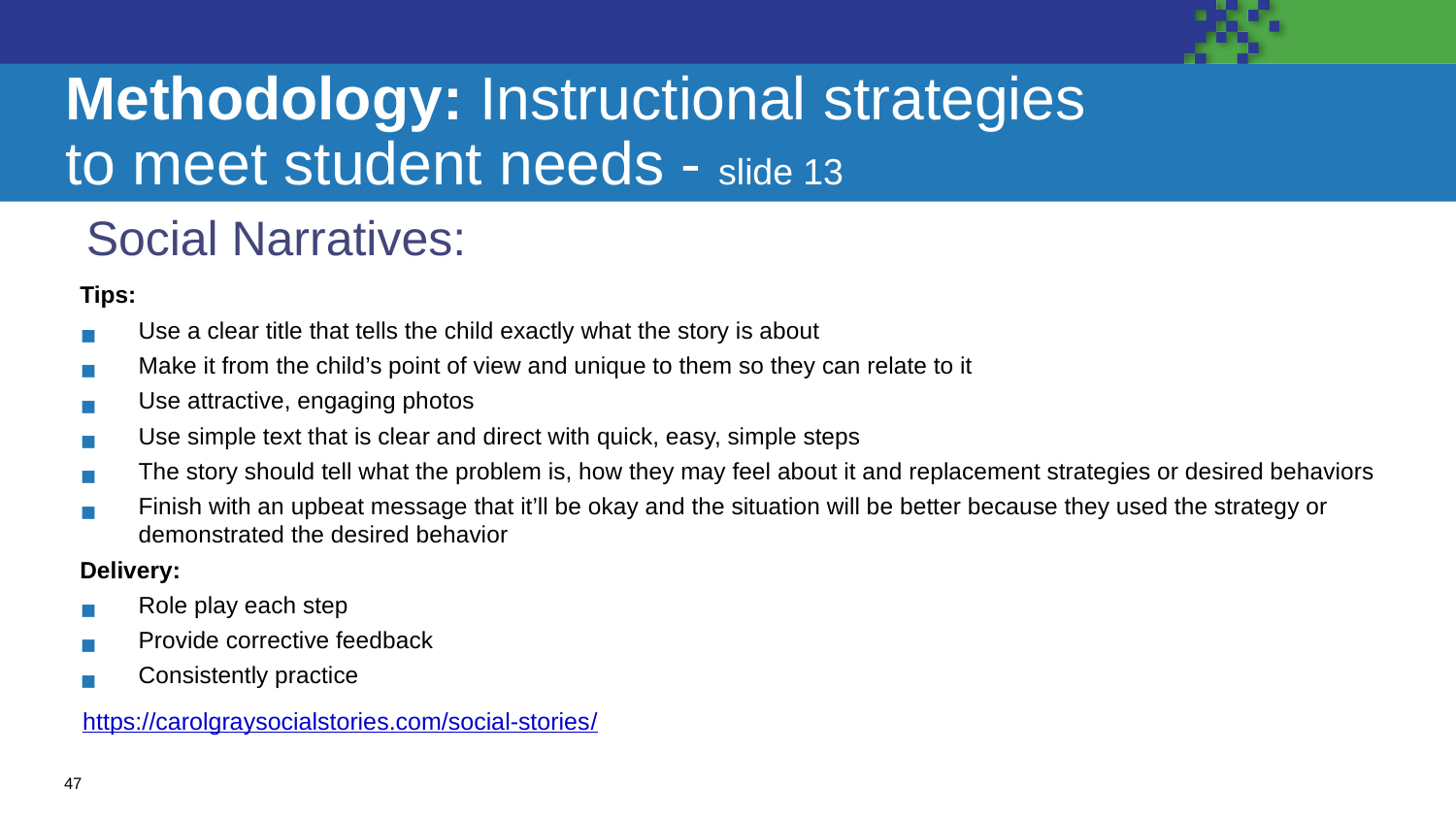

# Methodology: Instructional strategies to meet student needs - slide 13
Social Narratives:

Tips:
Use a clear title that tells the child exactly what the story is about
Make it from the child’s point of view and unique to them so they can relate to it
Use attractive, engaging photos
Use simple text that is clear and direct with quick, easy, simple steps
The story should tell what the problem is, how they may feel about it and replacement strategies or desired behaviors
Finish with an upbeat message that it’ll be okay and the situation will be better because they used the strategy or demonstrated the desired behavior
Delivery:
Role play each step
Provide corrective feedback
Consistently practice

https://carolgraysocialstories.com/social-stories/
47